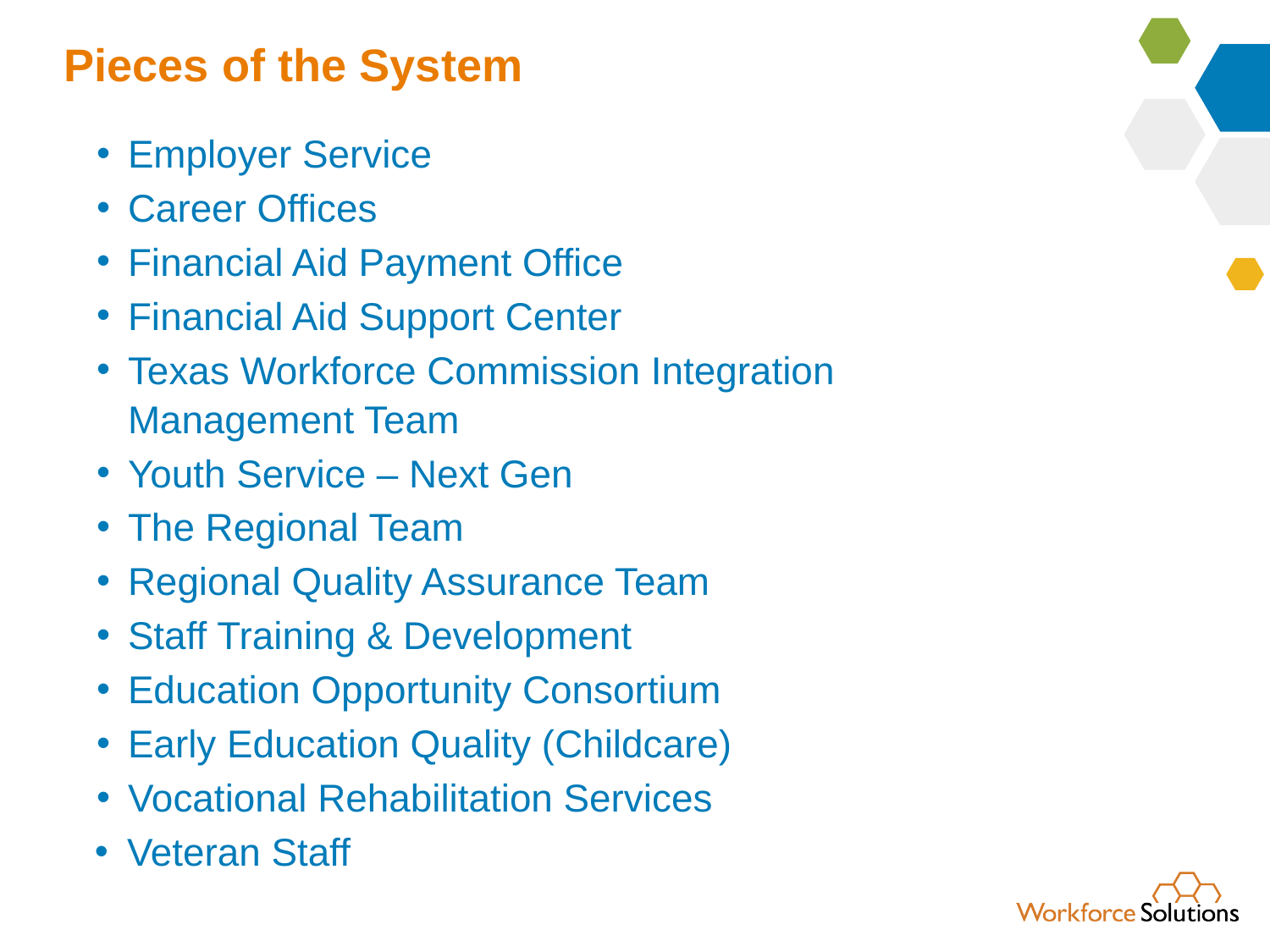

# Pieces of the System
Employer Service
Career Offices
Financial Aid Payment Office
Financial Aid Support Center
Texas Workforce Commission Integration Management Team
Youth Service – Next Gen
The Regional Team
Regional Quality Assurance Team
Staff Training & Development
Education Opportunity Consortium
Early Education Quality (Childcare)
Vocational Rehabilitation Services
Veteran Staff